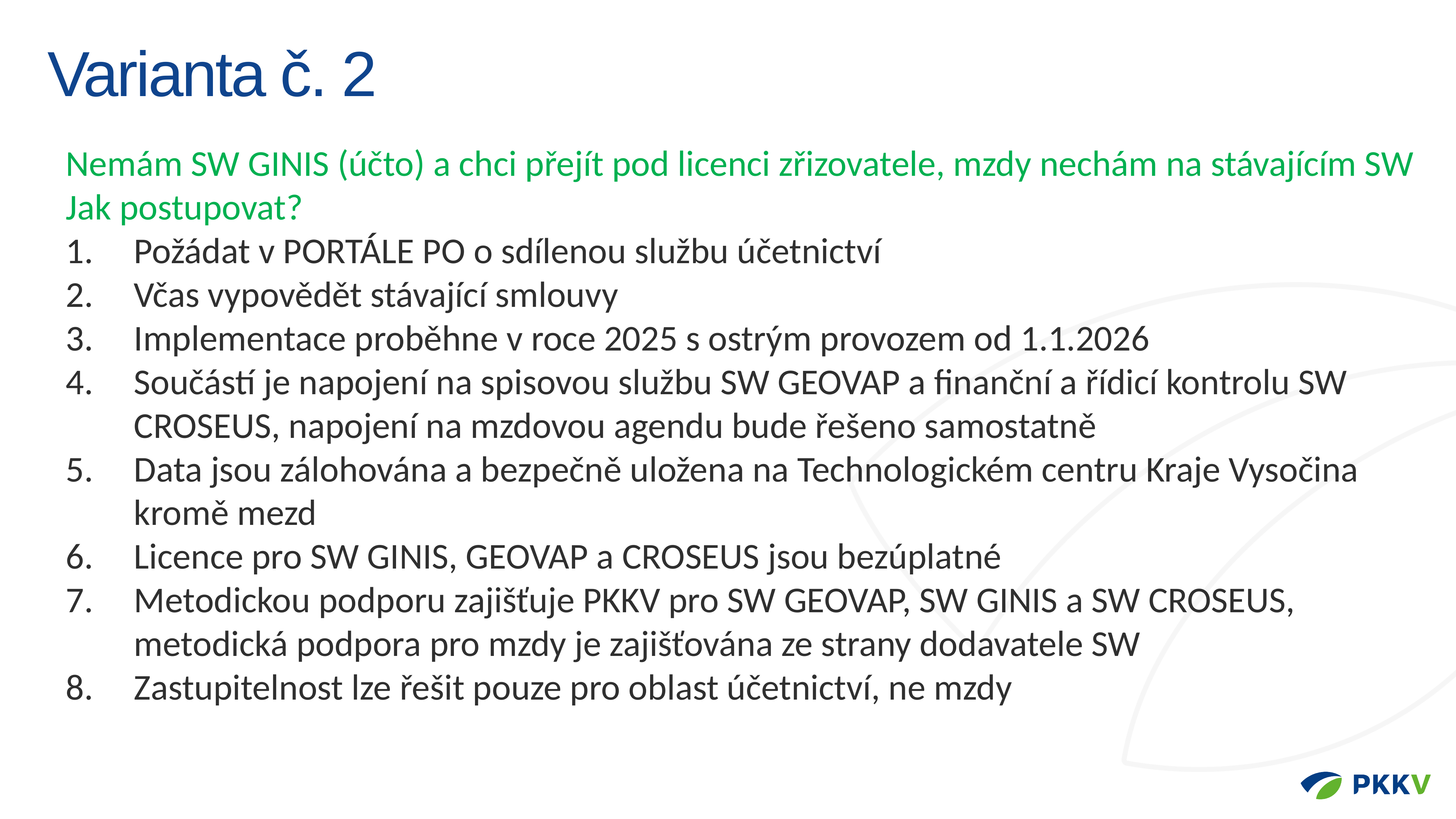

Varianta č. 2
Nemám SW GINIS (účto) a chci přejít pod licenci zřizovatele, mzdy nechám na stávajícím SW
Jak postupovat?
Požádat v PORTÁLE PO o sdílenou službu účetnictví
Včas vypovědět stávající smlouvy
Implementace proběhne v roce 2025 s ostrým provozem od 1.1.2026
Součástí je napojení na spisovou službu SW GEOVAP a finanční a řídicí kontrolu SW CROSEUS, napojení na mzdovou agendu bude řešeno samostatně
Data jsou zálohována a bezpečně uložena na Technologickém centru Kraje Vysočina kromě mezd
Licence pro SW GINIS, GEOVAP a CROSEUS jsou bezúplatné
Metodickou podporu zajišťuje PKKV pro SW GEOVAP, SW GINIS a SW CROSEUS, metodická podpora pro mzdy je zajišťována ze strany dodavatele SW
Zastupitelnost lze řešit pouze pro oblast účetnictví, ne mzdy